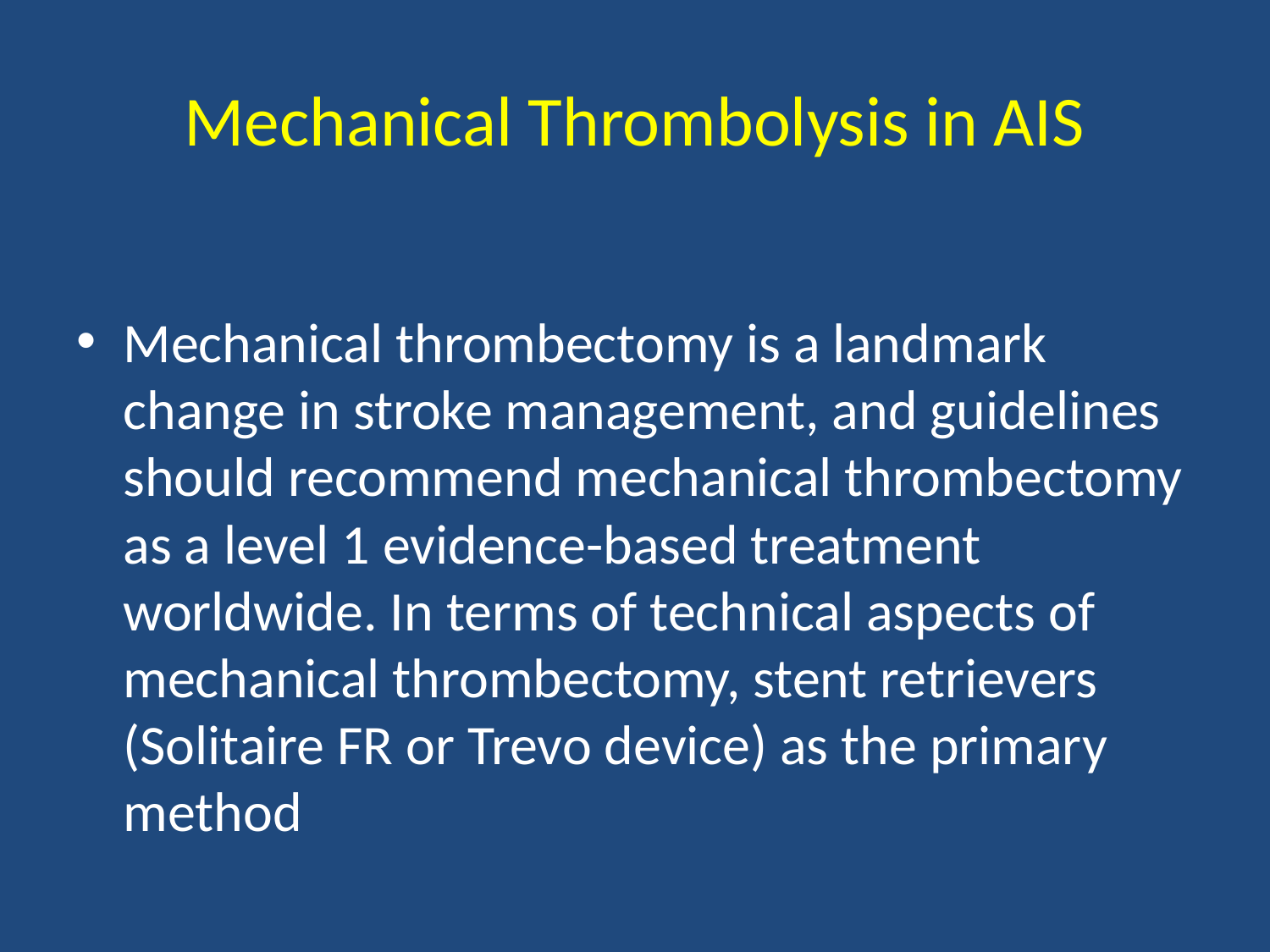

# Mechanical Thrombolysis in AIS

Mechanical thrombectomy is a landmark change in stroke management, and guidelines should recommend mechanical thrombectomy as a level 1 evidence-based treatment worldwide. In terms of technical aspects of mechanical thrombectomy, stent retrievers (Solitaire FR or Trevo device) as the primary method